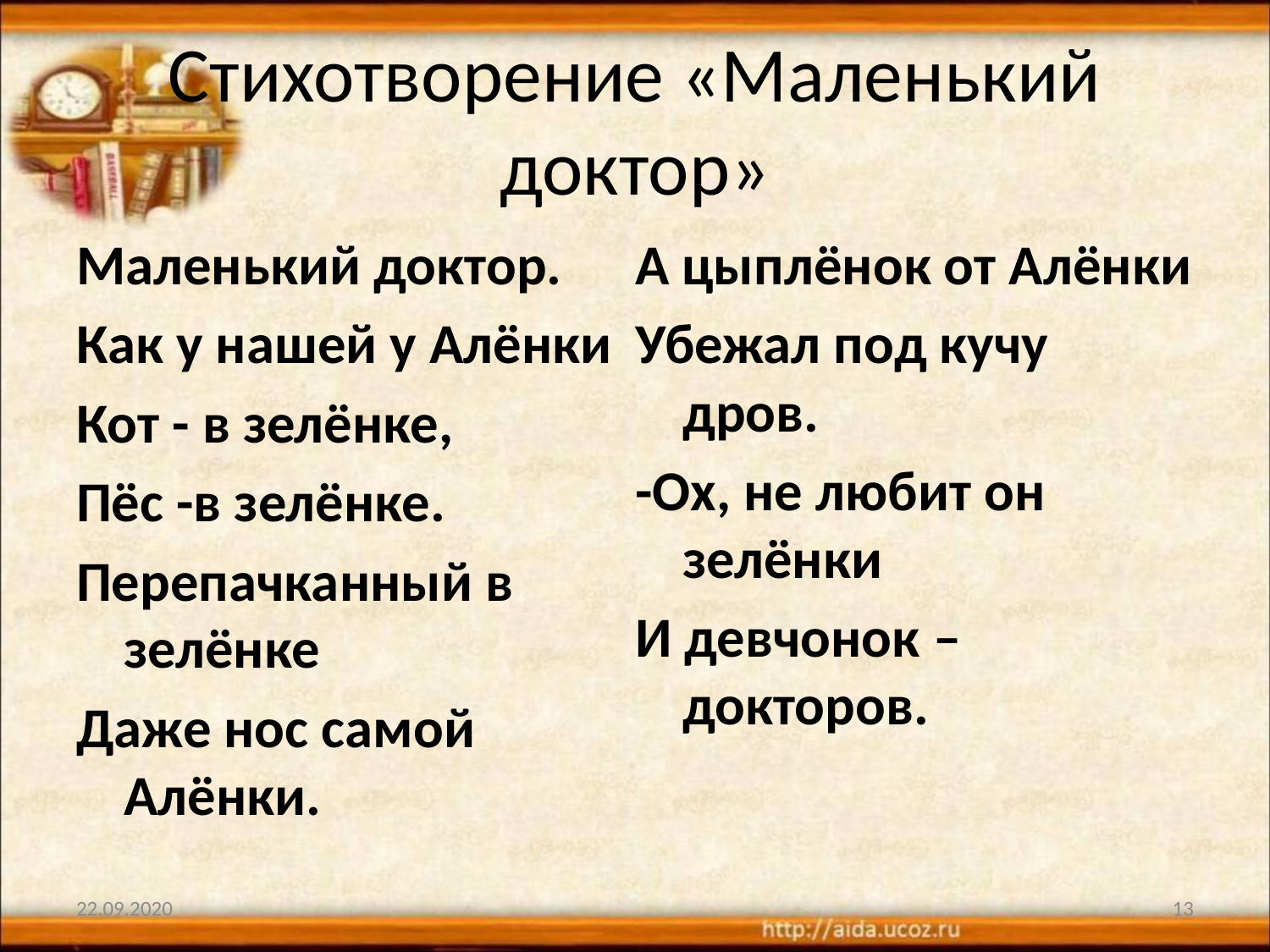

# Стихотворение «Маленький доктор»
Маленький доктор.
Как у нашей у Алёнки
Кот - в зелёнке,
Пёс -в зелёнке.
Перепачканный в зелёнке
Даже нос самой Алёнки.
А цыплёнок от Алёнки
Убежал под кучу дров.
-Ох, не любит он зелёнки
И девчонок – докторов.

22.09.2020
13